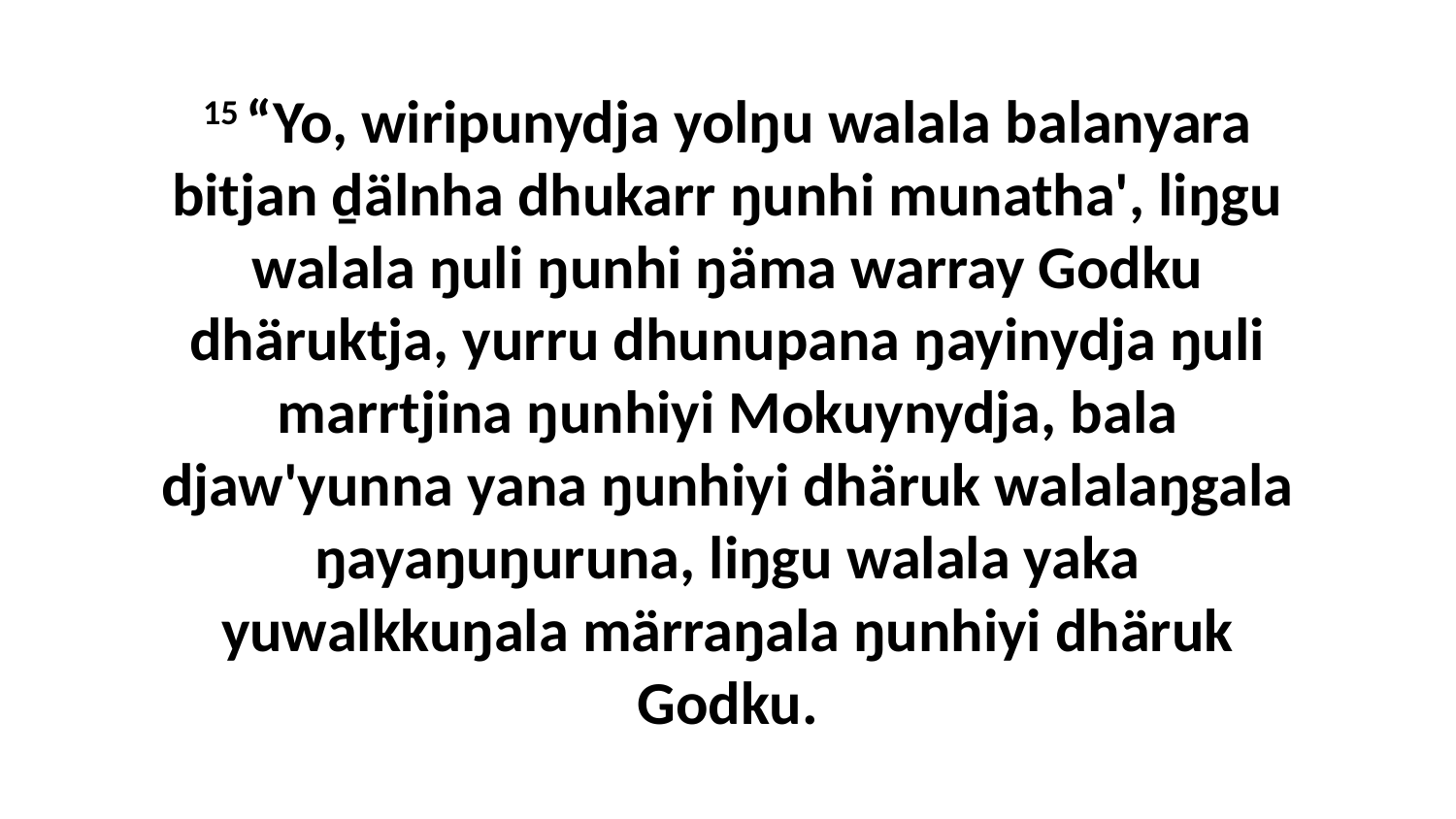

15 “Yo, wiripunydja yolŋu walala balanyara bitjan ḏälnha dhukarr ŋunhi munatha', liŋgu walala ŋuli ŋunhi ŋäma warray Godku dhäruktja, yurru dhunupana ŋayinydja ŋuli marrtjina ŋunhiyi Mokuynydja, bala djaw'yunna yana ŋunhiyi dhäruk walalaŋgala ŋayaŋuŋuruna, liŋgu walala yaka yuwalkkuŋala märraŋala ŋunhiyi dhäruk Godku.